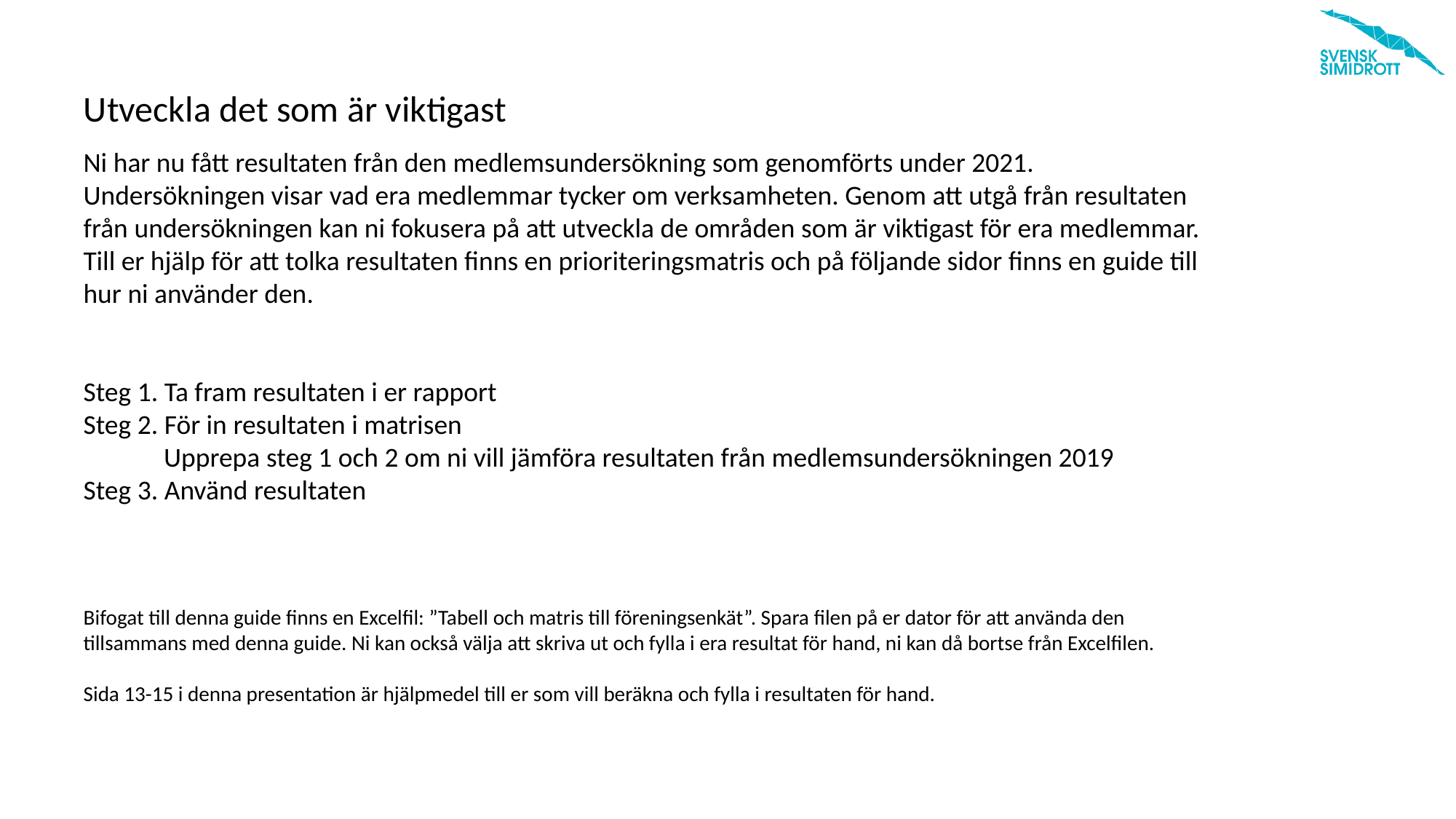

Utveckla det som är viktigast
Ni har nu fått resultaten från den medlemsundersökning som genomförts under 2021. Undersökningen visar vad era medlemmar tycker om verksamheten. Genom att utgå från resultaten från undersökningen kan ni fokusera på att utveckla de områden som är viktigast för era medlemmar.
Till er hjälp för att tolka resultaten finns en prioriteringsmatris och på följande sidor finns en guide till hur ni använder den.

Steg 1. Ta fram resultaten i er rapport
Steg 2. För in resultaten i matrisen
             Upprepa steg 1 och 2 om ni vill jämföra resultaten från medlemsundersökningen 2019
Steg 3. Använd resultaten

Bifogat till denna guide finns en Excelfil: ”Tabell och matris till föreningsenkät”. Spara filen på er dator för att använda den tillsammans med denna guide. Ni kan också välja att skriva ut och fylla i era resultat för hand, ni kan då bortse från Excelfilen.

Sida 13-15 i denna presentation är hjälpmedel till er som vill beräkna och fylla i resultaten för hand.